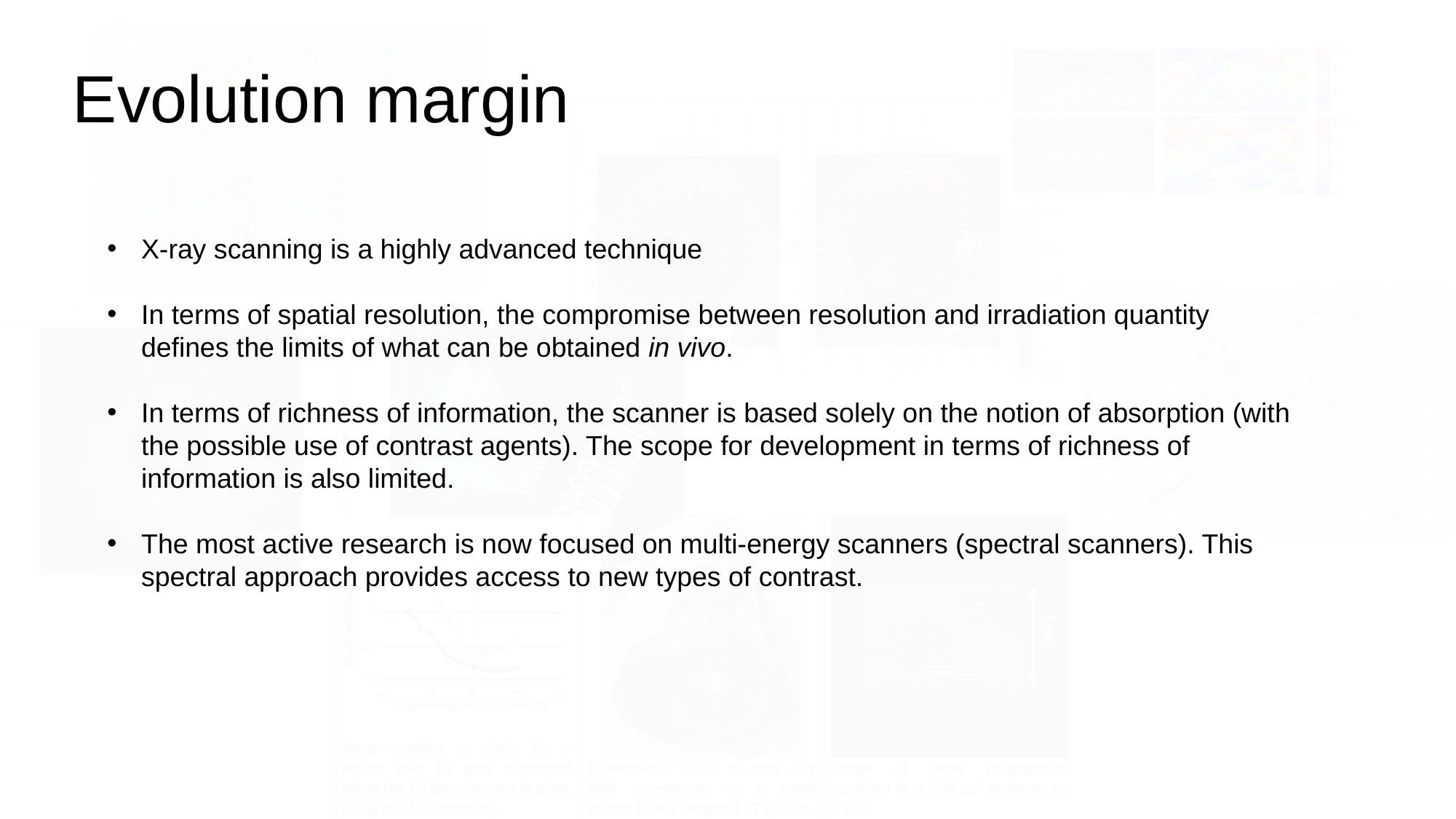

# Evolution margin
X-ray scanning is a highly advanced technique

In terms of spatial resolution, the compromise between resolution and irradiation quantity defines the limits of what can be obtained in vivo.

In terms of richness of information, the scanner is based solely on the notion of absorption (with the possible use of contrast agents). The scope for development in terms of richness of information is also limited.

The most active research is now focused on multi-energy scanners (spectral scanners). This spectral approach provides access to new types of contrast.